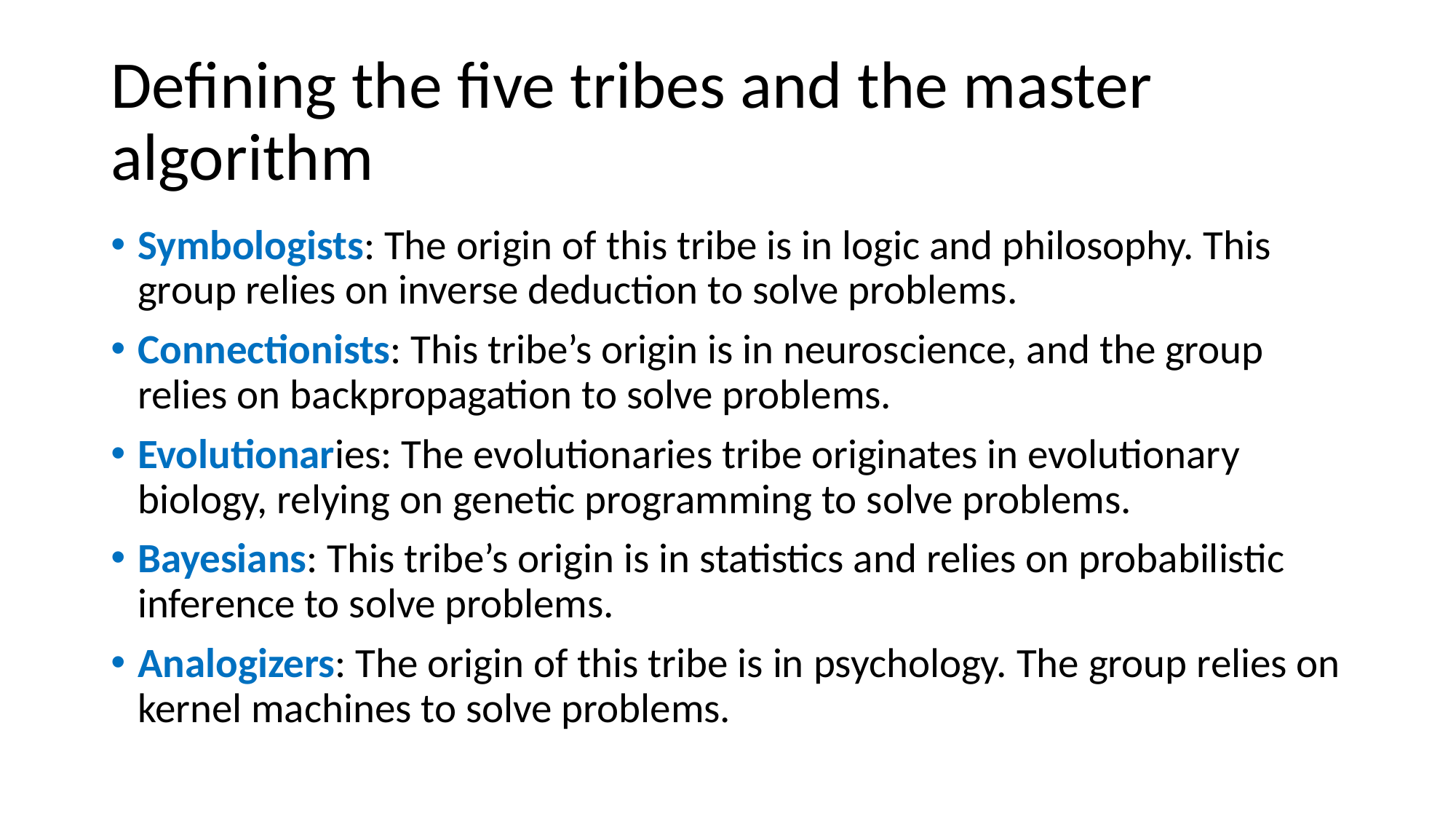

# Defining the five tribes and the master algorithm
Symbologists: The origin of this tribe is in logic and philosophy. This group relies on inverse deduction to solve problems.
Connectionists: This tribe’s origin is in neuroscience, and the group relies on backpropagation to solve problems.
Evolutionaries: The evolutionaries tribe originates in evolutionary biology, relying on genetic programming to solve problems.
Bayesians: This tribe’s origin is in statistics and relies on probabilistic inference to solve problems.
Analogizers: The origin of this tribe is in psychology. The group relies on kernel machines to solve problems.